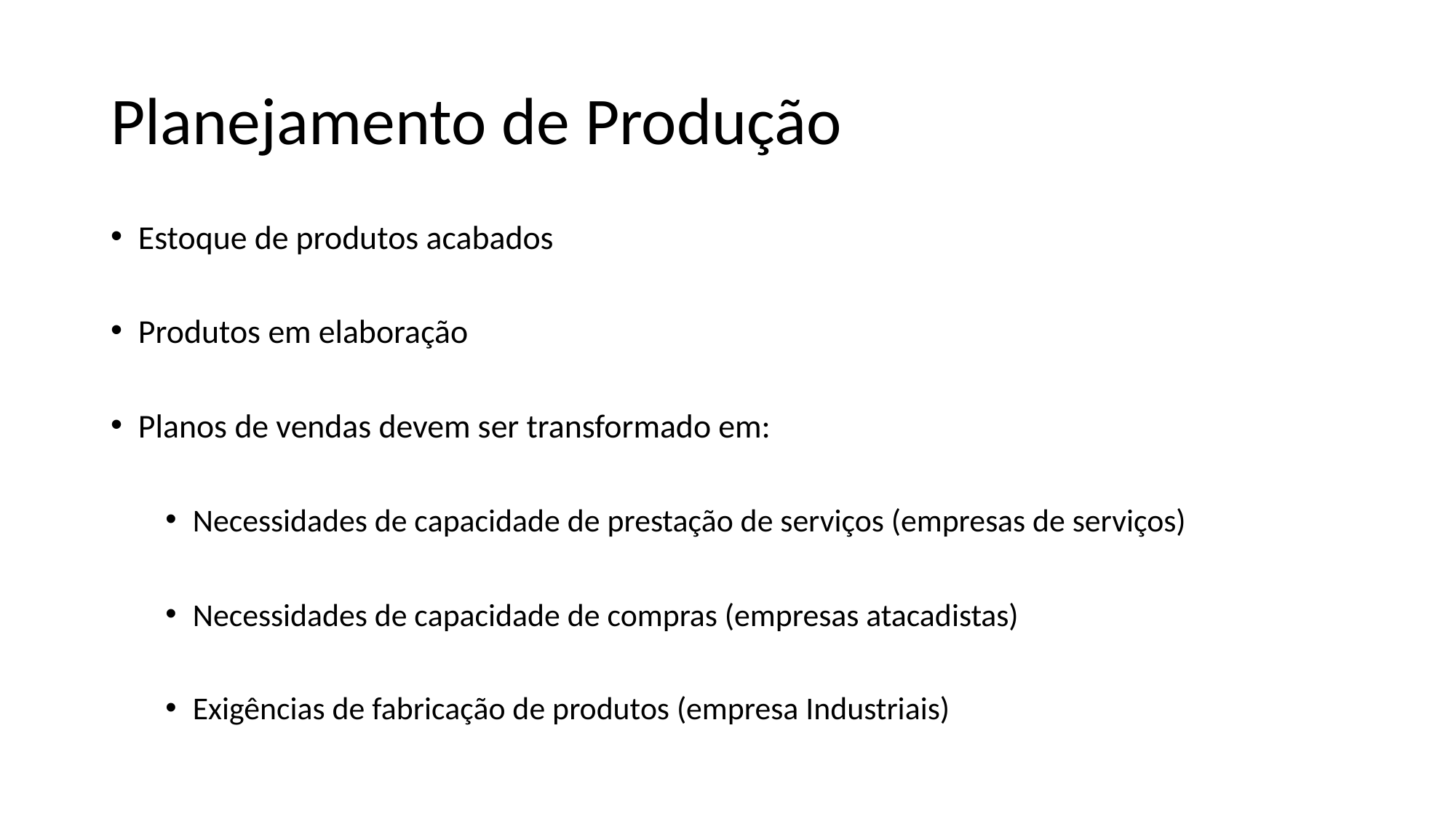

# Planejamento de Produção
Estoque de produtos acabados

Produtos em elaboração

Planos de vendas devem ser transformado em:

Necessidades de capacidade de prestação de serviços (empresas de serviços)

Necessidades de capacidade de compras (empresas atacadistas)

Exigências de fabricação de produtos (empresa Industriais)